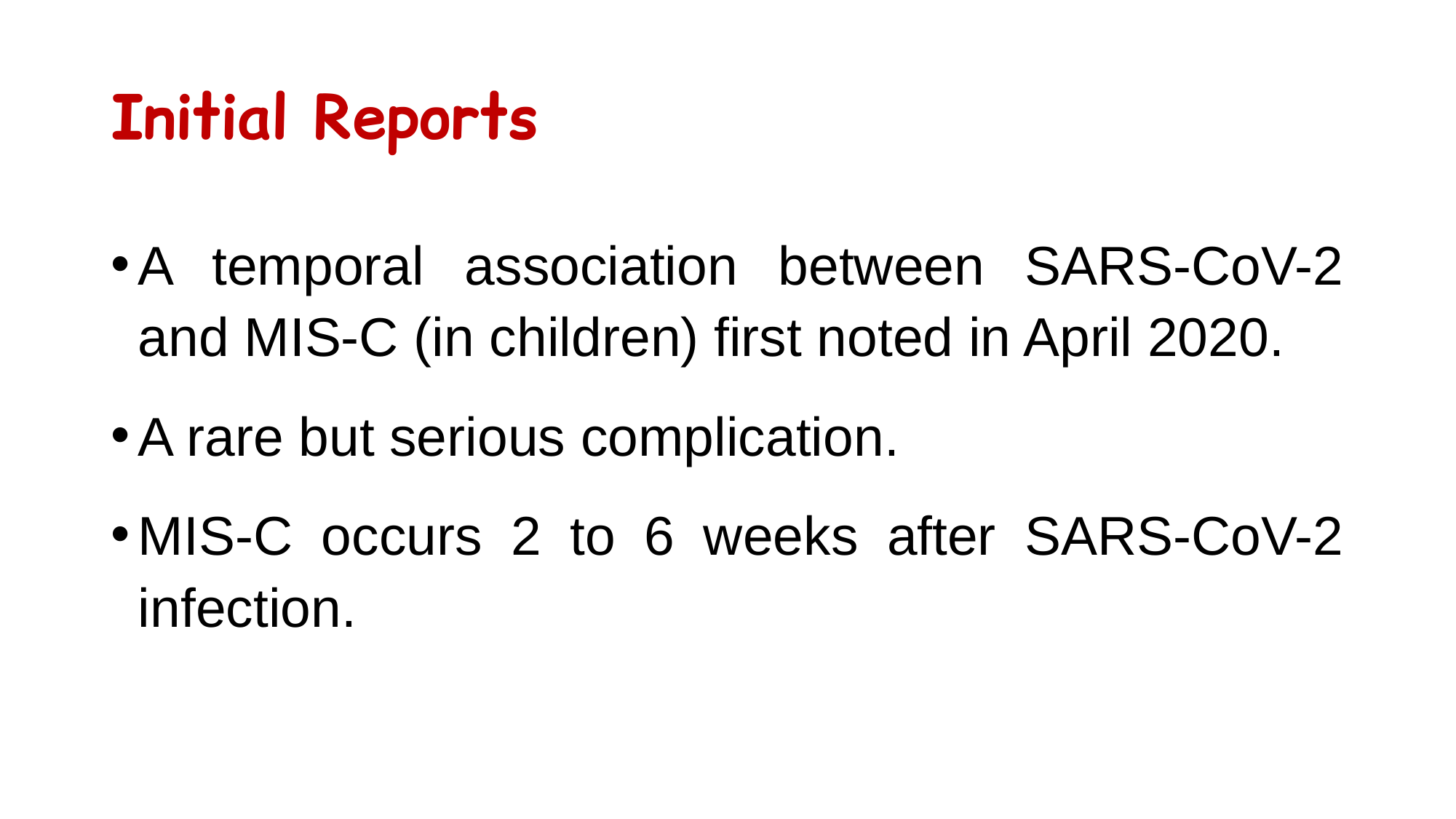

# Initial Reports
A temporal association between SARS-CoV-2 and MIS-C (in children) first noted in April 2020.
A rare but serious complication.
MIS-C occurs 2 to 6 weeks after SARS-CoV-2 infection.